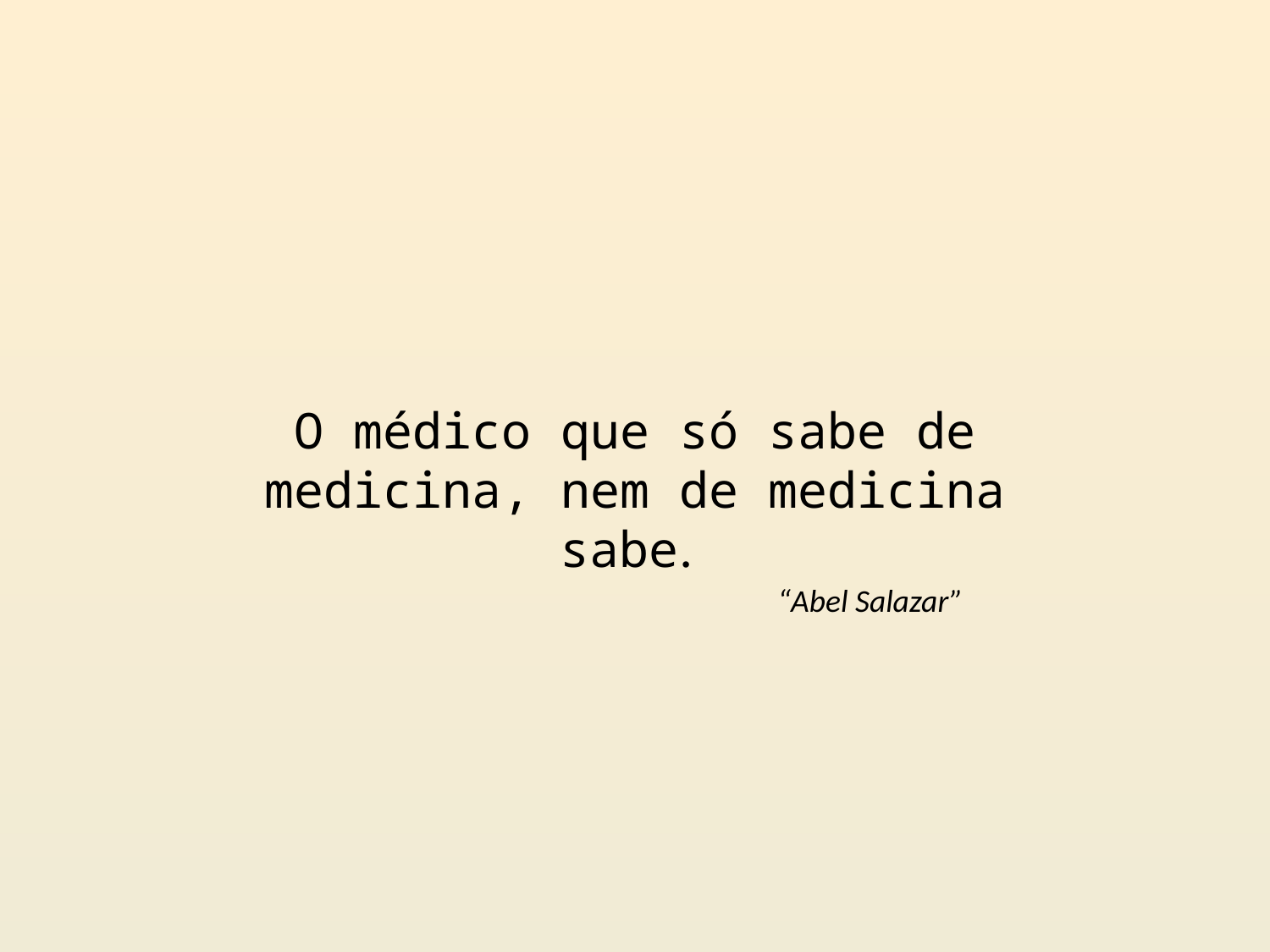

O médico que só sabe de medicina, nem de medicina sabe.
“Abel Salazar”